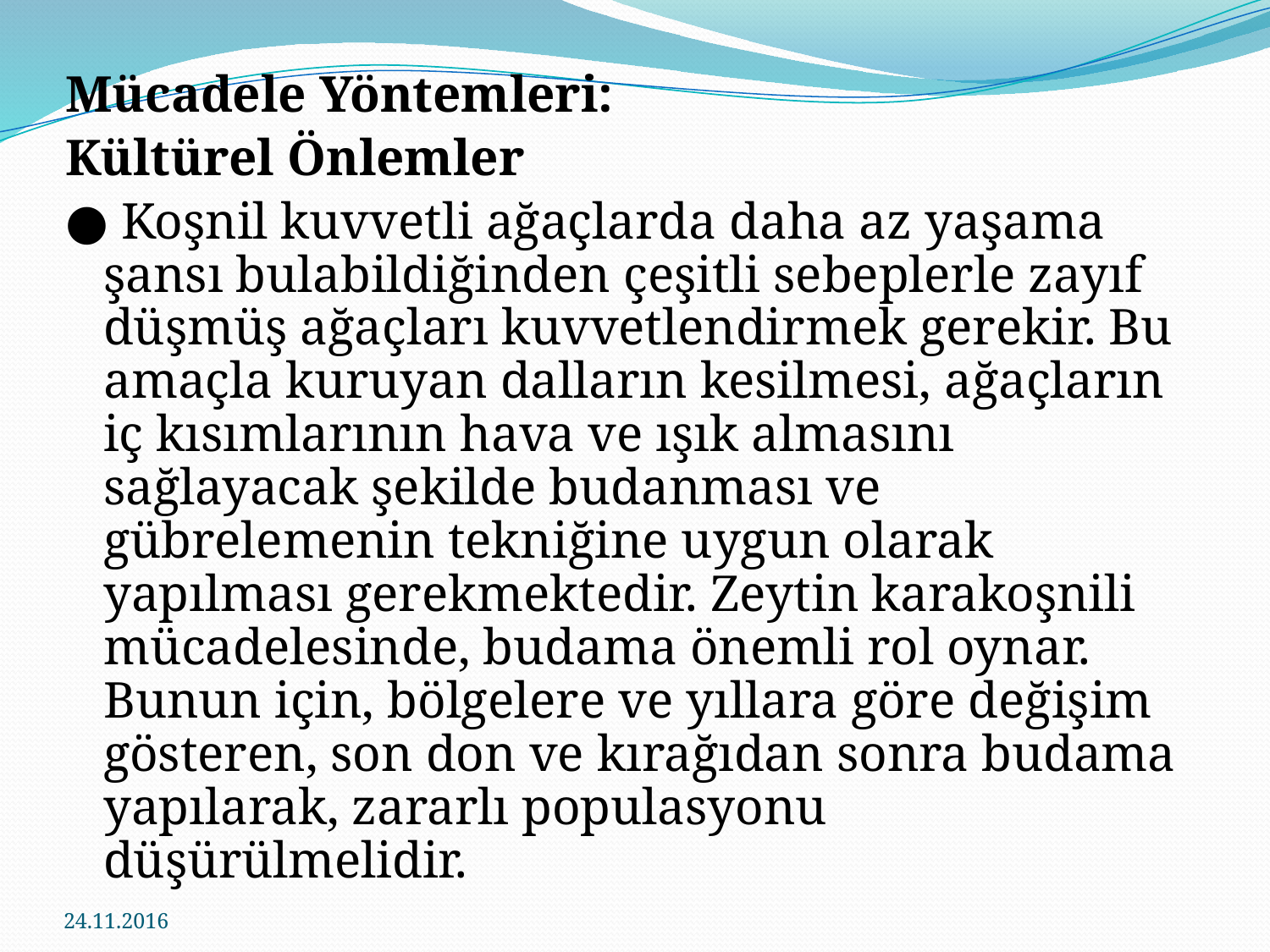

Mücadele Yöntemleri:
Kültürel Önlemler
● Koşnil kuvvetli ağaçlarda daha az yaşama şansı bulabildiğinden çeşitli sebeplerle zayıf düşmüş ağaçları kuvvetlendirmek gerekir. Bu amaçla kuruyan dalların kesilmesi, ağaçların iç kısımlarının hava ve ışık almasını sağlayacak şekilde budanması ve gübrelemenin tekniğine uygun olarak yapılması gerekmektedir. Zeytin karakoşnili mücadelesinde, budama önemli rol oynar. Bunun için, bölgelere ve yıllara göre değişim gösteren, son don ve kırağıdan sonra budama yapılarak, zararlı populasyonu düşürülmelidir.
24.11.2016